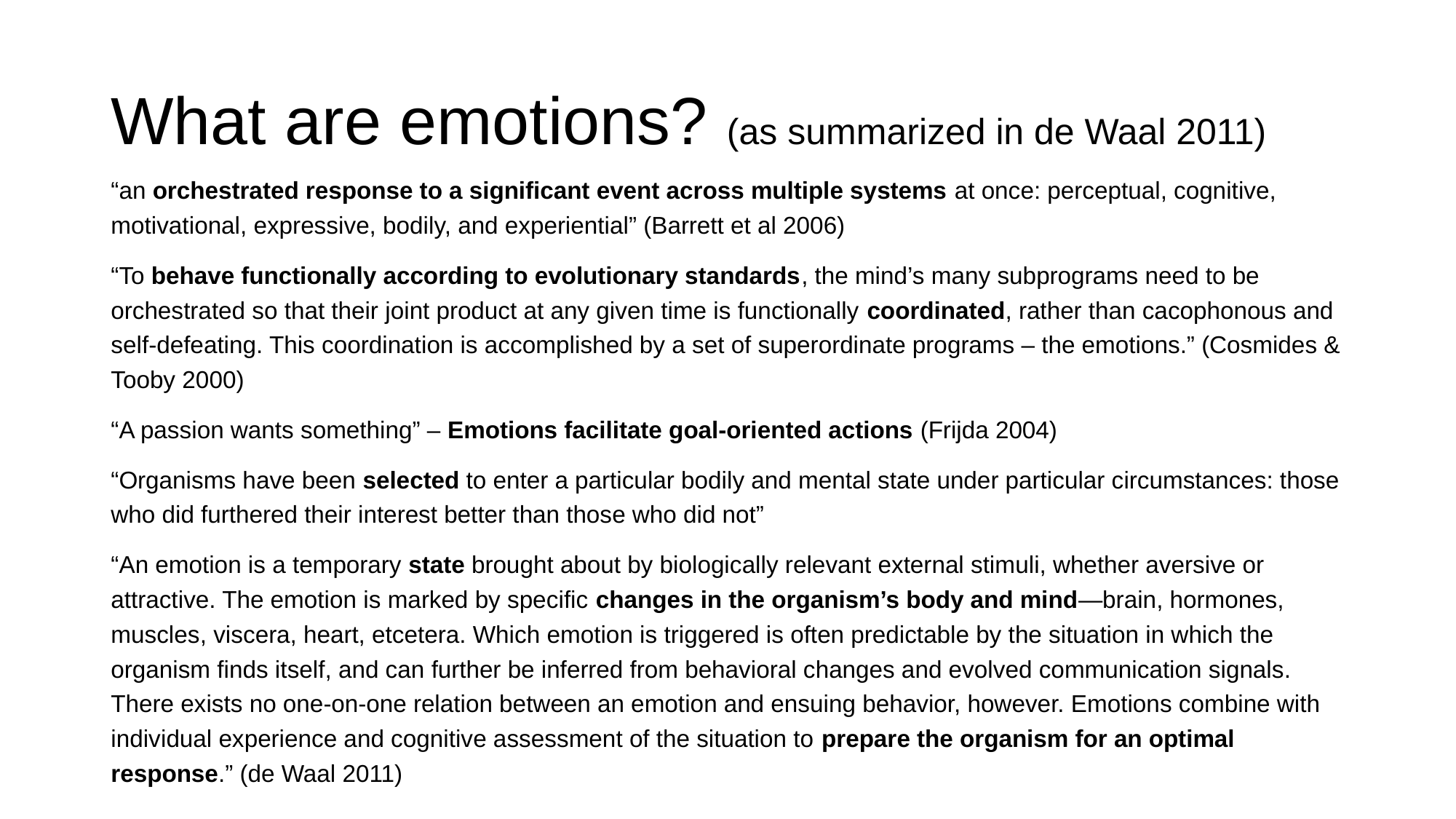

# What are emotions? (as summarized in de Waal 2011)
“an orchestrated response to a significant event across multiple systems at once: perceptual, cognitive, motivational, expressive, bodily, and experiential” (Barrett et al 2006)
“To behave functionally according to evolutionary standards, the mind’s many subprograms need to be orchestrated so that their joint product at any given time is functionally coordinated, rather than cacophonous and self-defeating. This coordination is accomplished by a set of superordinate programs – the emotions.” (Cosmides & Tooby 2000)
“A passion wants something” – Emotions facilitate goal-oriented actions (Frijda 2004)
“Organisms have been selected to enter a particular bodily and mental state under particular circumstances: those who did furthered their interest better than those who did not”
“An emotion is a temporary state brought about by biologically relevant external stimuli, whether aversive or attractive. The emotion is marked by specific changes in the organism’s body and mind—brain, hormones, muscles, viscera, heart, etcetera. Which emotion is triggered is often predictable by the situation in which the organism finds itself, and can further be inferred from behavioral changes and evolved communication signals. There exists no one-on-one relation between an emotion and ensuing behavior, however. Emotions combine with individual experience and cognitive assessment of the situation to prepare the organism for an optimal response.” (de Waal 2011)